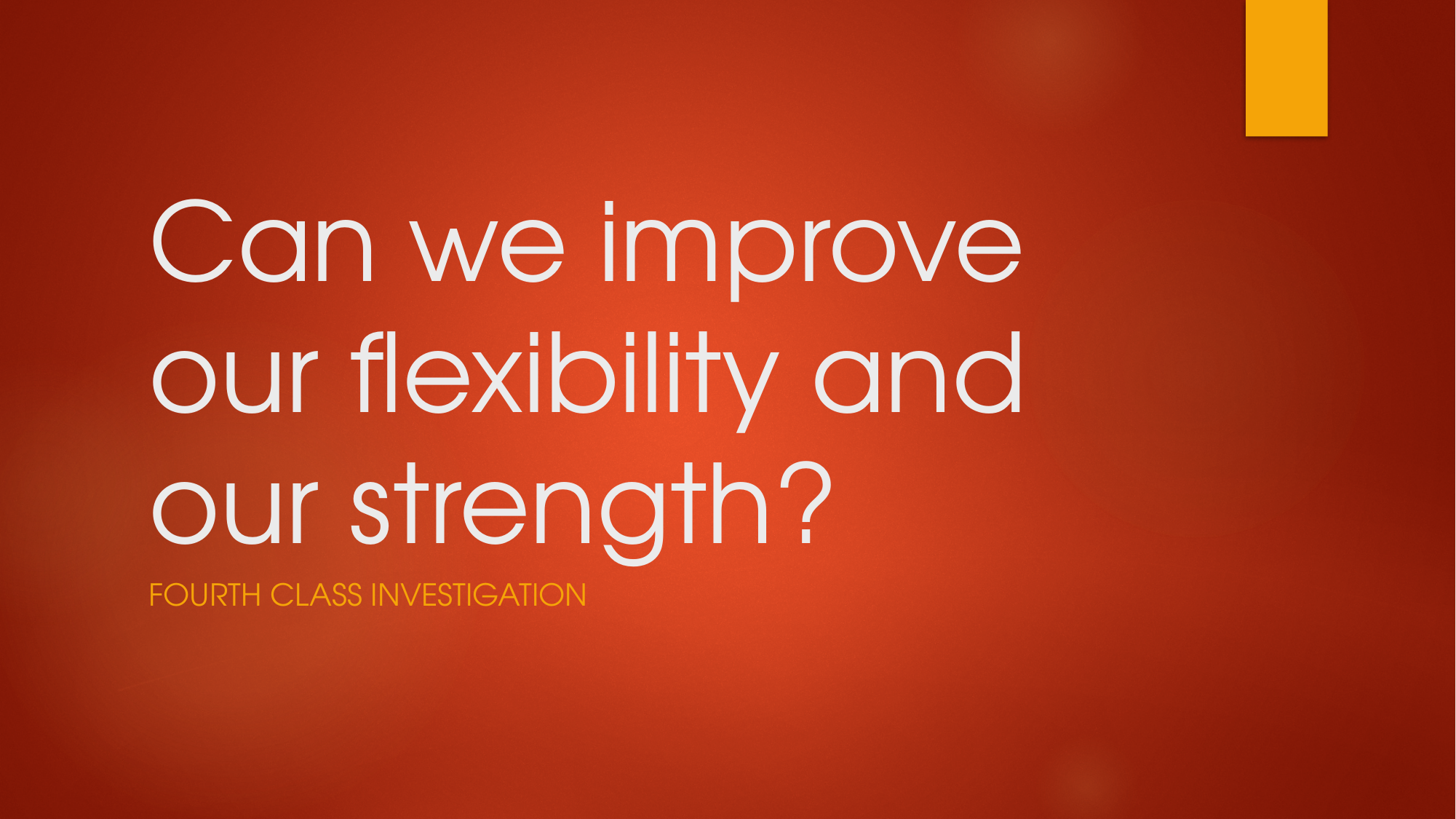

# Can we improve our flexibility and our strength?
Fourth class investigation